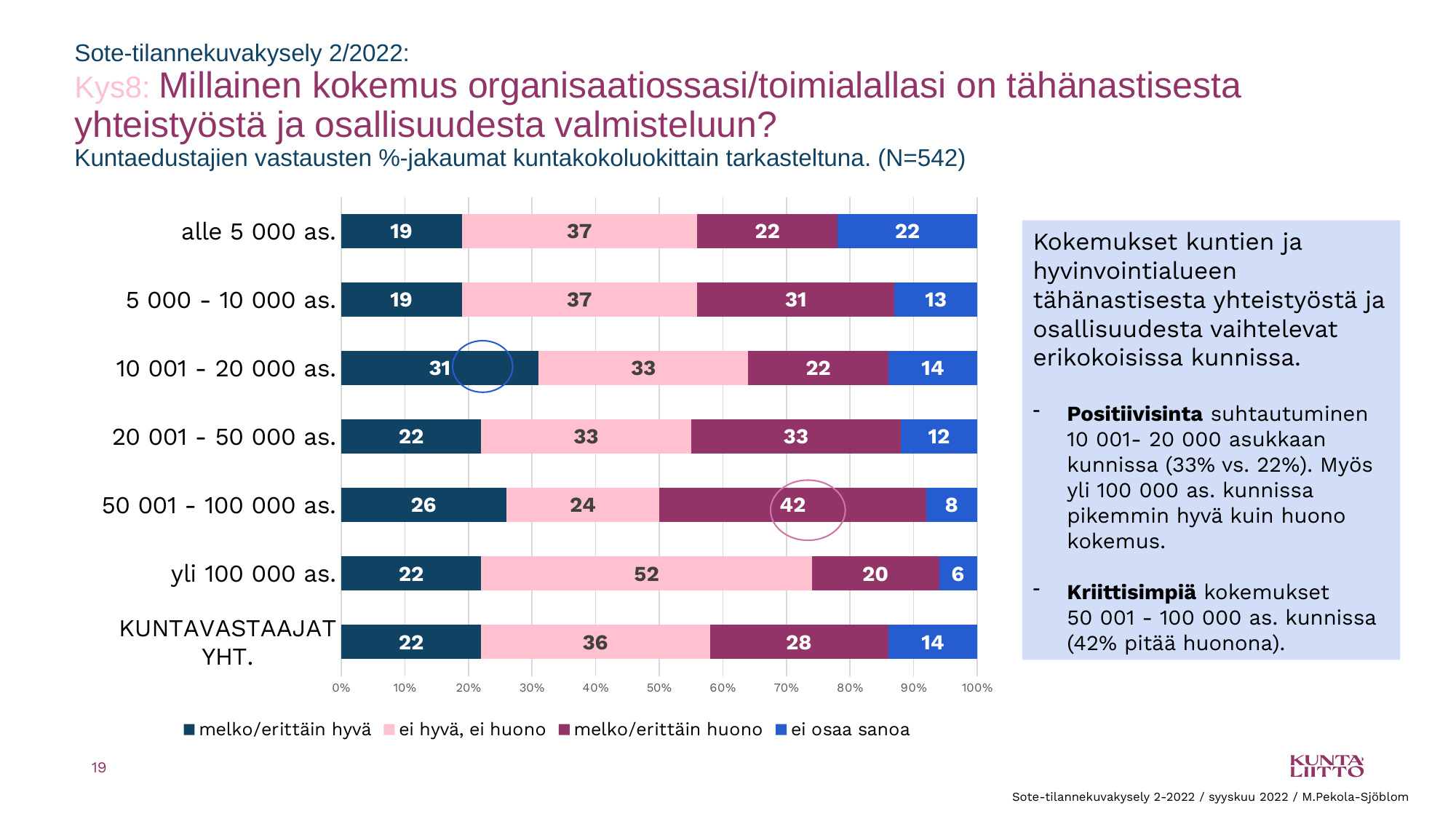

# Sote-tilannekuvakysely 2/2022: Kys8: Millainen kokemus organisaatiossasi/toimialallasi on tähänastisesta yhteistyöstä ja osallisuudesta valmisteluun? Kuntaedustajien vastausten %-jakaumat kuntakokoluokittain tarkasteltuna. (N=542)

### Chart

| Category | melko/erittäin hyvä | ei hyvä, ei huono | melko/erittäin huono | ei osaa sanoa |
|---|---|---|---|---|
| KUNTAVASTAAJAT YHT. | 22.0 | 36.0 | 28.0 | 14.0 |
| yli 100 000 as. | 22.0 | 52.0 | 20.0 | 6.0 |
| 50 001 - 100 000 as. | 26.0 | 24.0 | 42.0 | 8.0 |
| 20 001 - 50 000 as. | 22.0 | 33.0 | 33.0 | 12.0 |
| 10 001 - 20 000 as. | 31.0 | 33.0 | 22.0 | 14.0 |
| 5 000 - 10 000 as. | 19.0 | 37.0 | 31.0 | 13.0 |
| alle 5 000 as. | 19.0 | 37.0 | 22.0 | 22.0 |
Kokemukset kuntien ja hyvinvointialueen tähänastisesta yhteistyöstä ja osallisuudesta vaihtelevat erikokoisissa kunnissa.

Positiivisinta suhtautuminen 10 001- 20 000 asukkaan kunnissa (33% vs. 22%). Myös yli 100 000 as. kunnissa pikemmin hyvä kuin huono kokemus.

Kriittisimpiä kokemukset     50 001 - 100 000 as. kunnissa (42% pitää huonona).

19
Sote-tilannekuvakysely 2-2022 / syyskuu 2022 / M.Pekola-Sjöblom